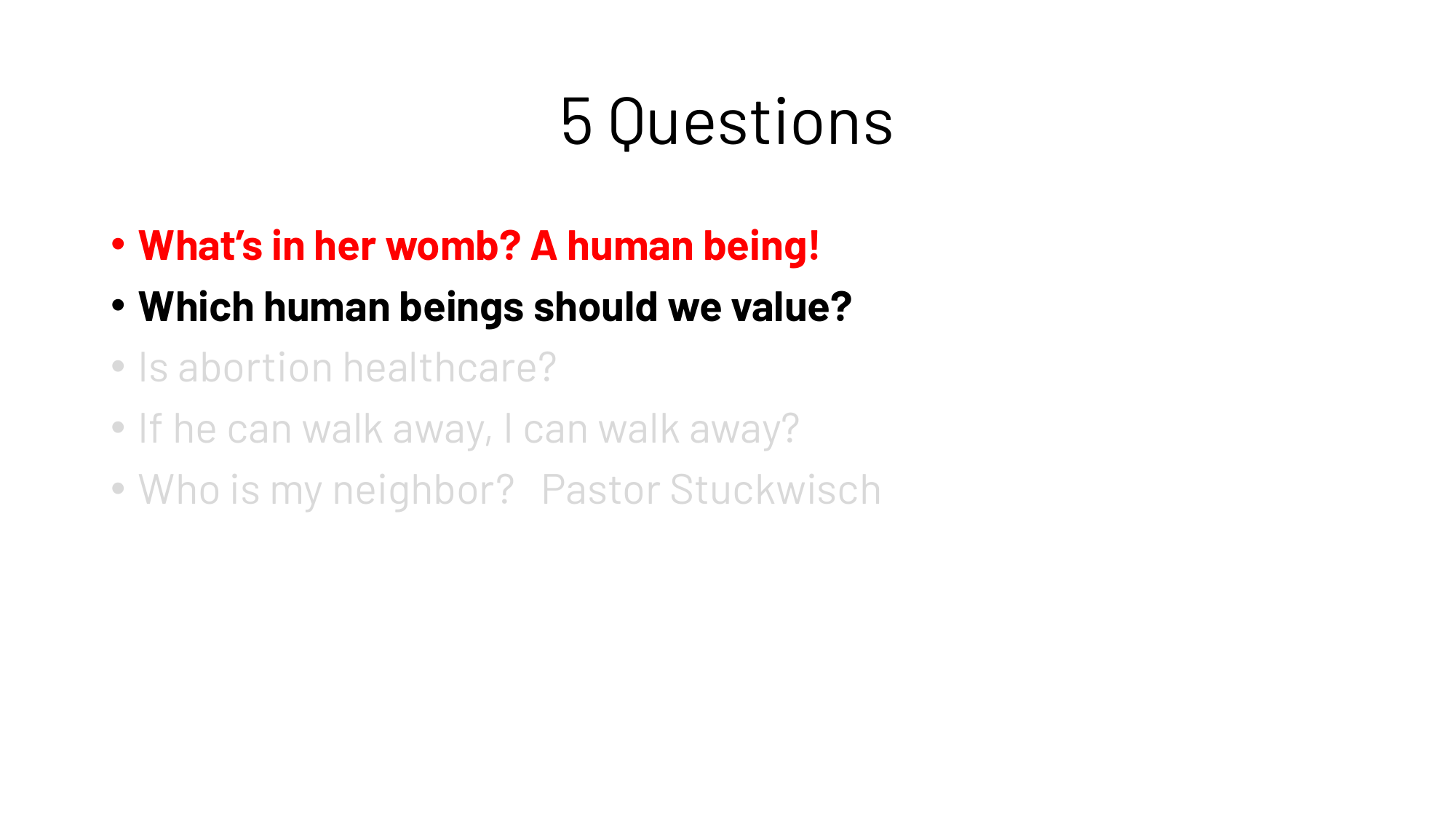

# 5 Questions
What’s in her womb? A human being!
Which human beings should we value?
Is abortion healthcare?
If he can walk away, I can walk away?
Who is my neighbor?   Pastor Stuckwisch